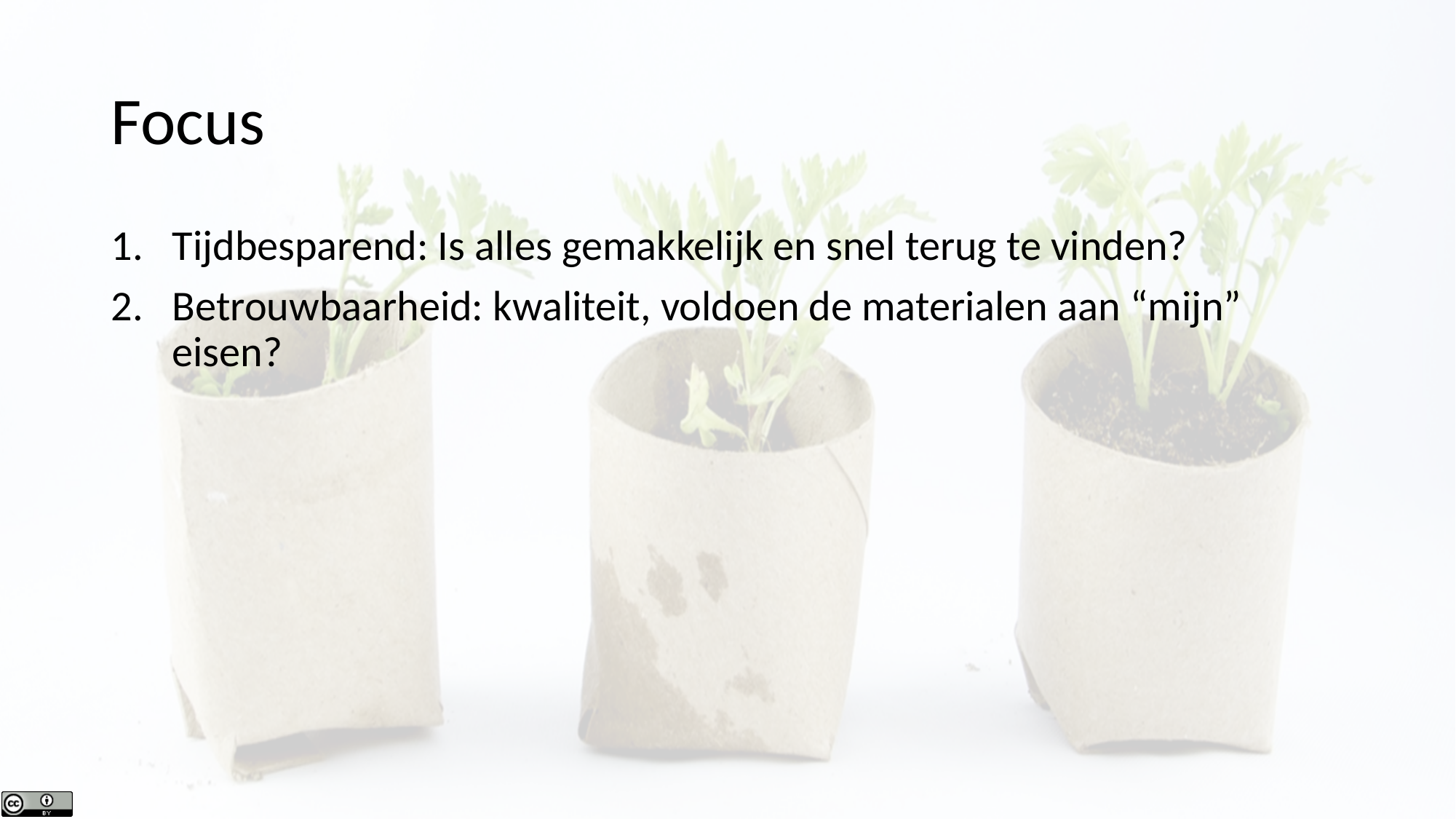

# Focus
Tijdbesparend: Is alles gemakkelijk en snel terug te vinden?
Betrouwbaarheid: kwaliteit, voldoen de materialen aan “mijn” eisen?